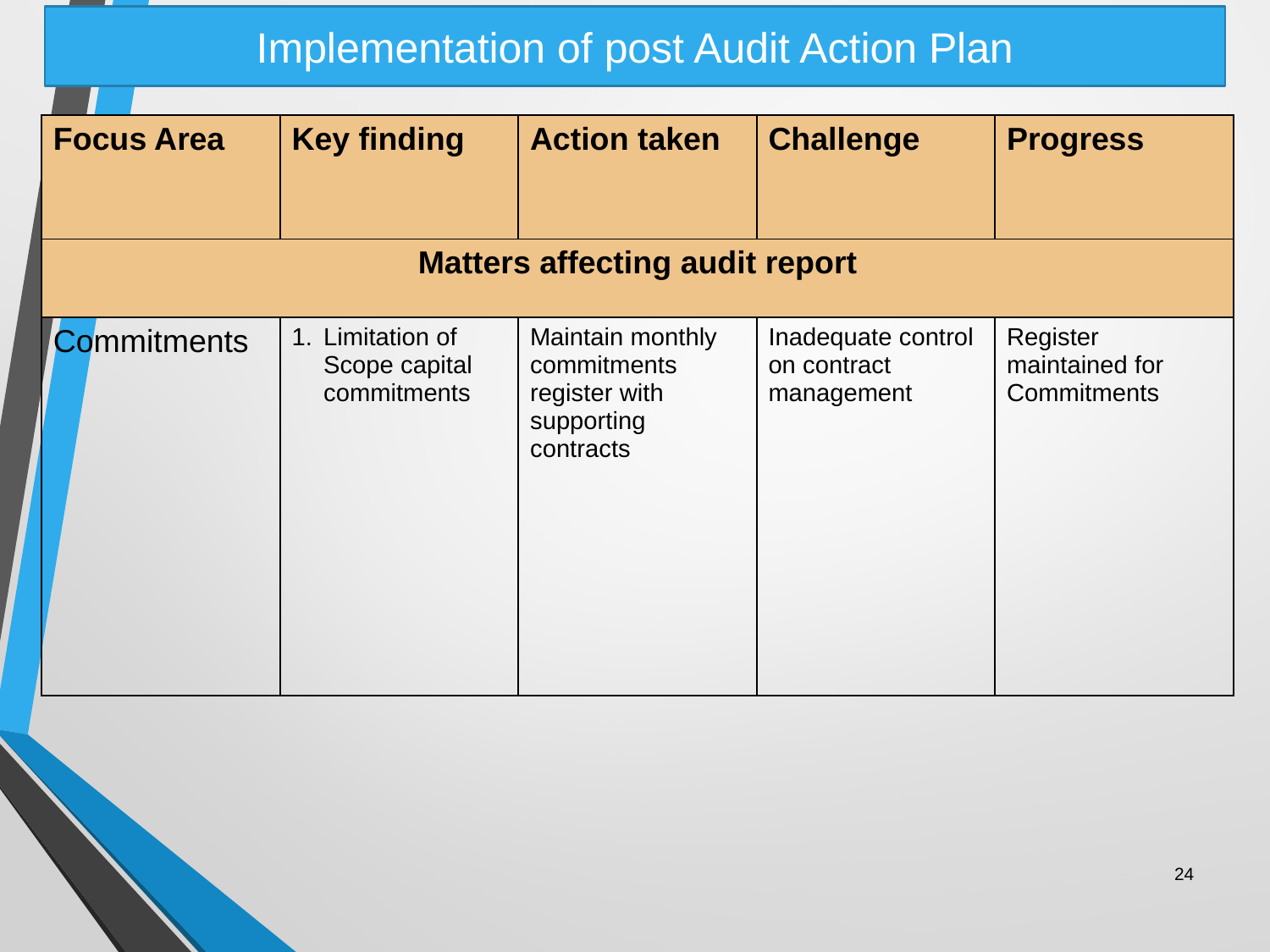

# Implementation of post Audit Action Plan
| Focus Area | Key finding | Action taken | Challenge | Progress |
| --- | --- | --- | --- | --- |
| Matters affecting audit report |  |  |  |  |
| Commitments | Limitation of Scope capital commitments | Maintain monthly commitments register with supporting contracts | Inadequate control on contract management | Register maintained for Commitments |
24